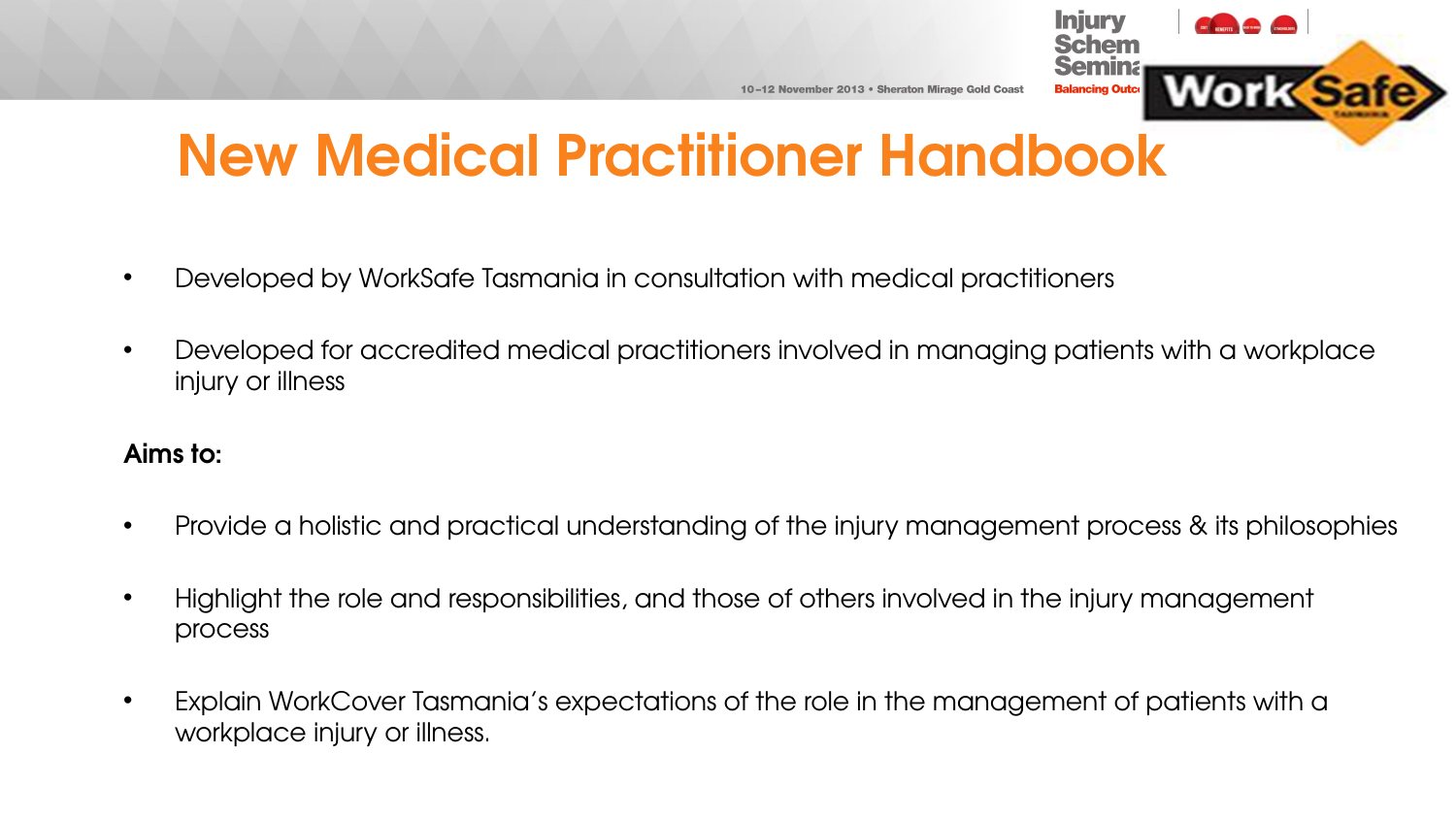

# New Medical Practitioner Handbook
Developed by WorkSafe Tasmania in consultation with medical practitioners

Developed for accredited medical practitioners involved in managing patients with a workplace injury or illness

Aims to:

Provide a holistic and practical understanding of the injury management process & its philosophies

Highlight the role and responsibilities, and those of others involved in the injury management process

Explain WorkCover Tasmania’s expectations of the role in the management of patients with a workplace injury or illness.